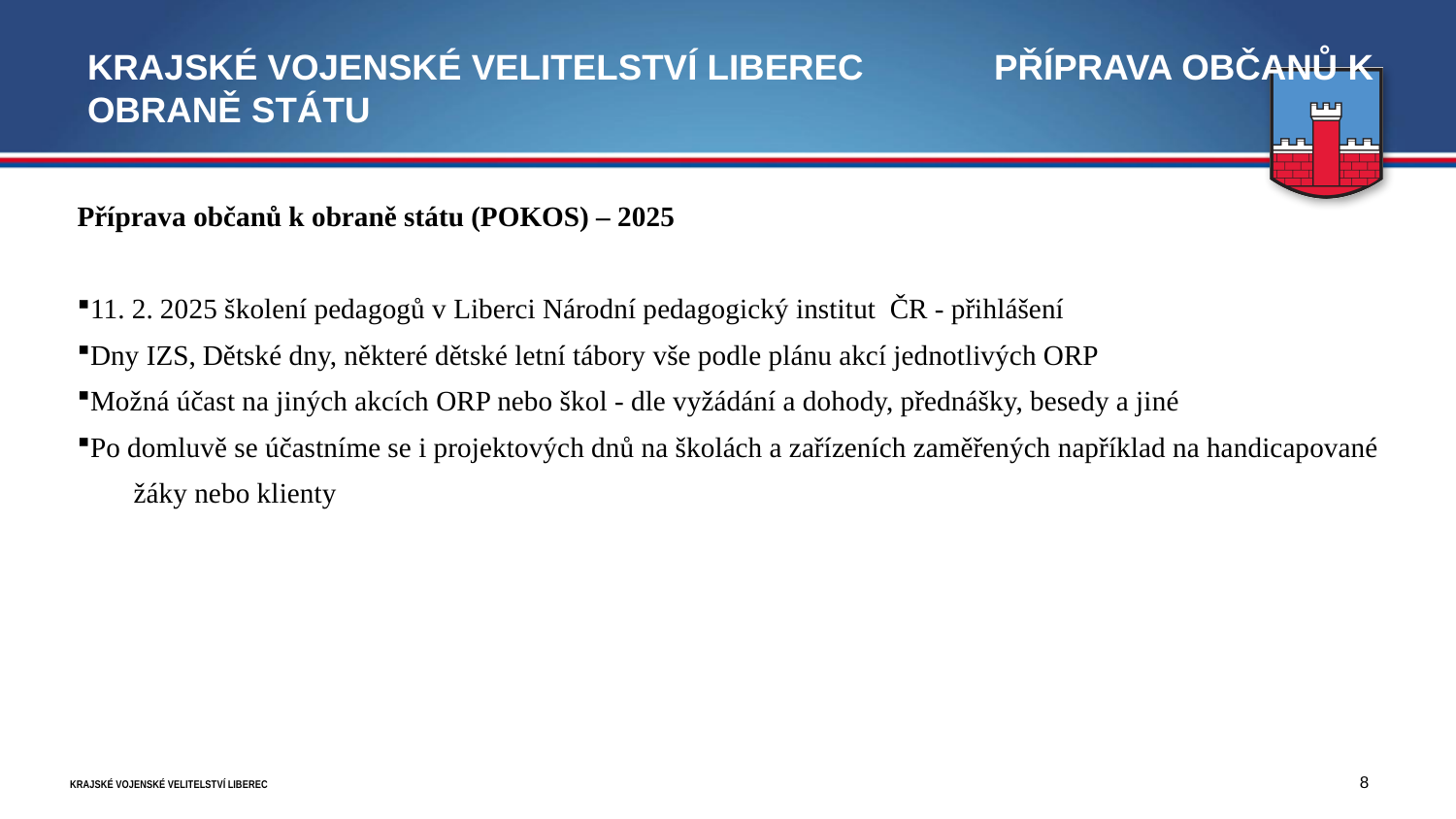

# KRAJSKÉ VOJENSKÉ VELITELSTVÍ LIBeREC 							 Příprava Občanů k Obraně Státu
Příprava občanů k obraně státu (POKOS) – 2025

11. 2. 2025 školení pedagogů v Liberci Národní pedagogický institut  ČR - přihlášení
Dny IZS, Dětské dny, některé dětské letní tábory vše podle plánu akcí jednotlivých ORP
Možná účast na jiných akcích ORP nebo škol - dle vyžádání a dohody, přednášky, besedy a jiné
Po domluvě se účastníme se i projektových dnů na školách a zařízeních zaměřených například na handicapované
        žáky nebo klienty

8